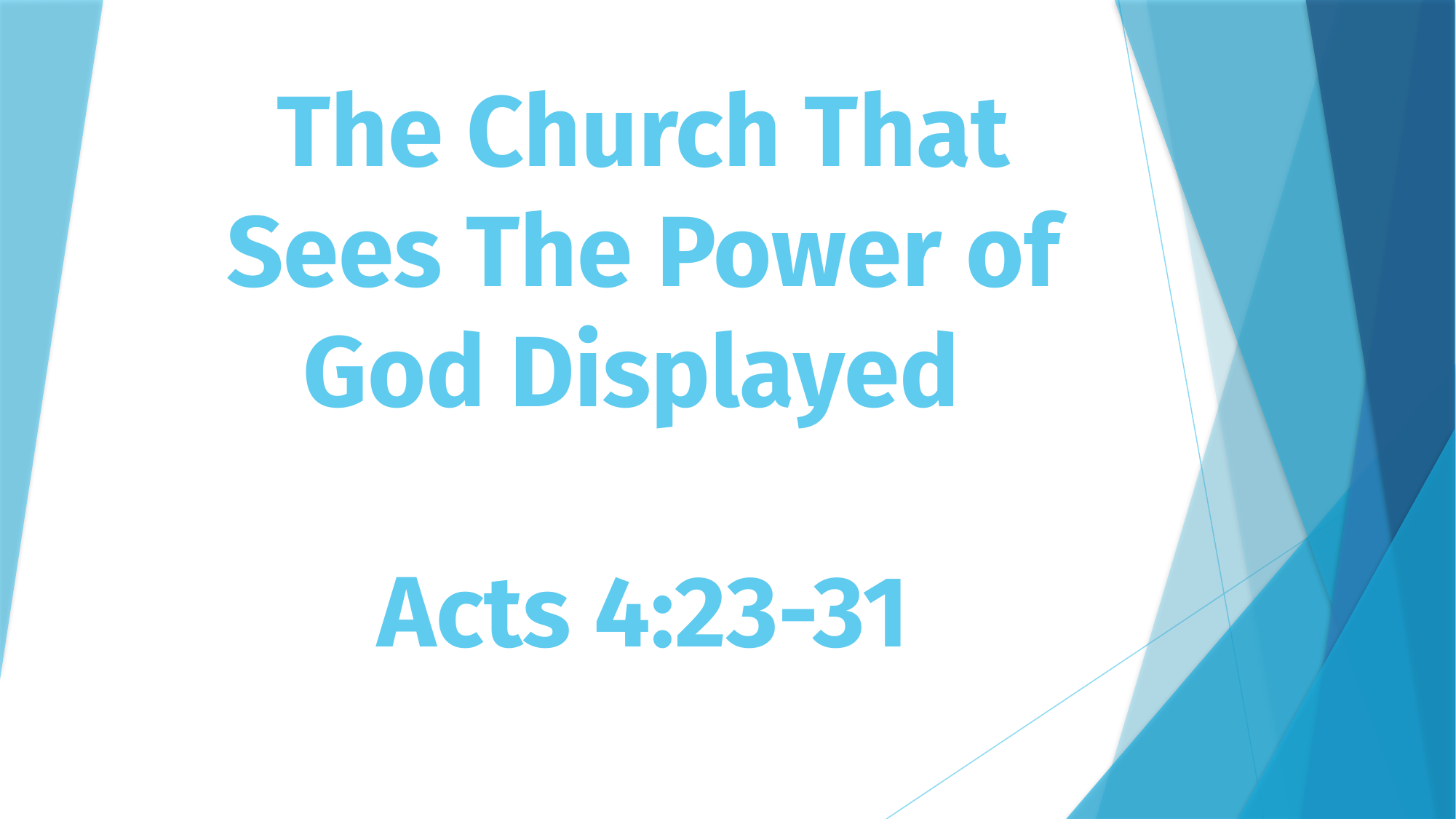

# The Church That Sees The Power of God Displayed Acts 4:23-31